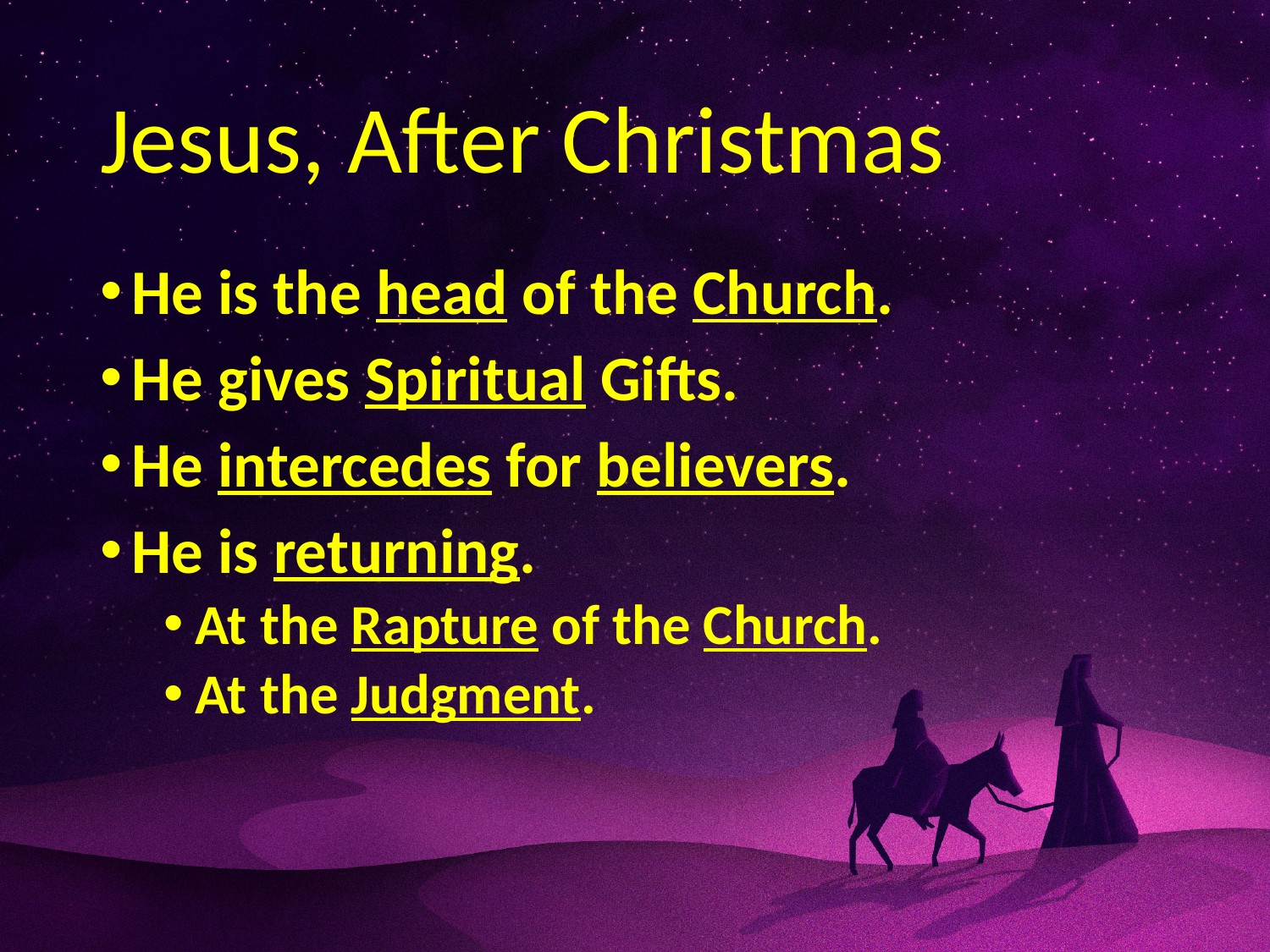

# Jesus, After Christmas
He is the head of the Church.
He gives Spiritual Gifts.
He intercedes for believers.
He is returning.
At the Rapture of the Church.
At the Judgment.